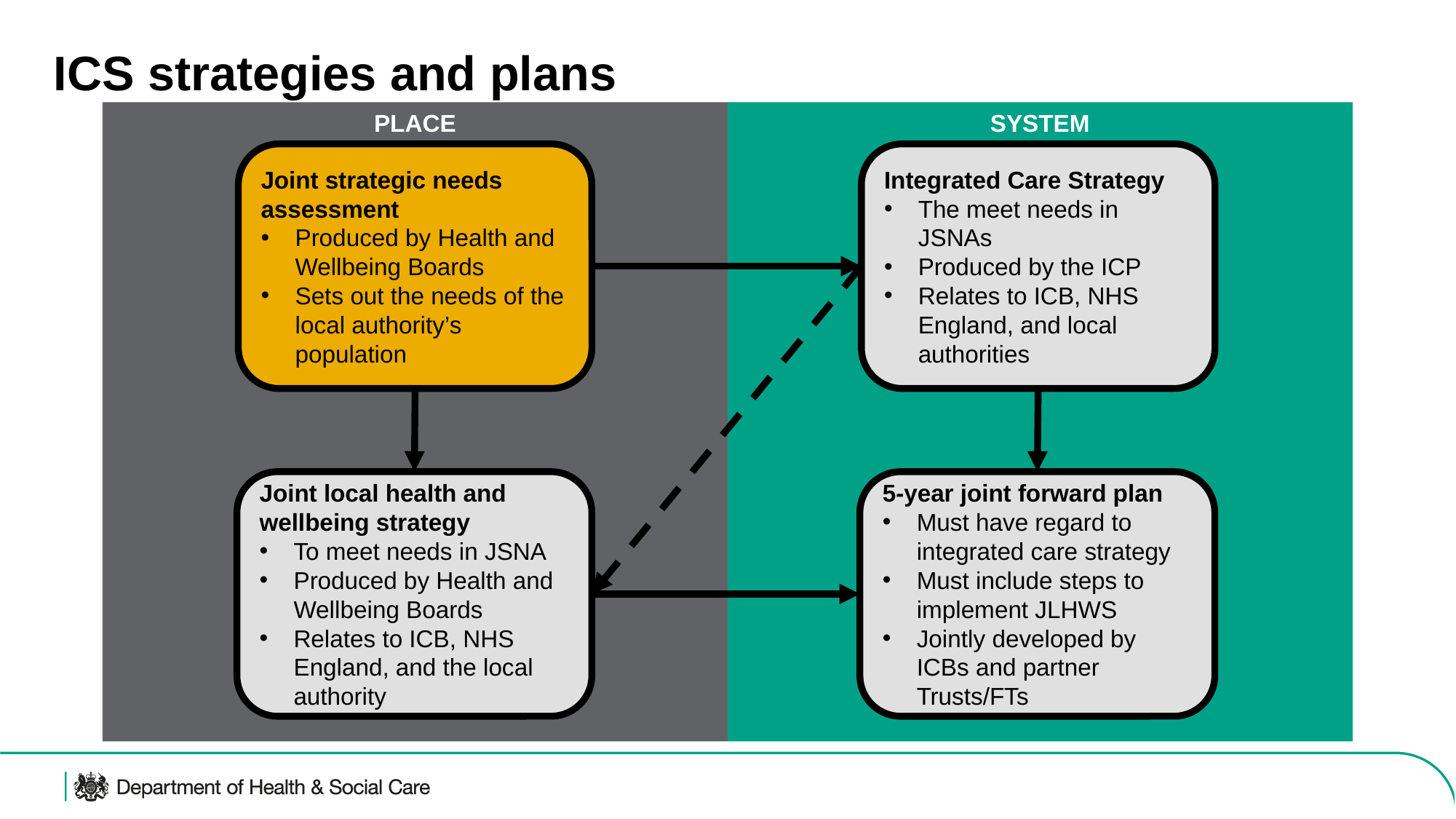

# ICS strategies and plans
PLACE
SYSTEM
Joint strategic needs assessment
Produced by Health and Wellbeing Boards
Sets out the needs of the local authority’s population
Integrated Care Strategy
The meet needs in JSNAs
Produced by the ICP
Relates to ICB, NHS England, and local authorities
Joint local health and wellbeing strategy
To meet needs in JSNA
Produced by Health and Wellbeing Boards
Relates to ICB, NHS England, and the local authority
5-year joint forward plan
Must have regard to integrated care strategy
Must include steps to implement JLHWS
Jointly developed by ICBs and partner Trusts/FTs